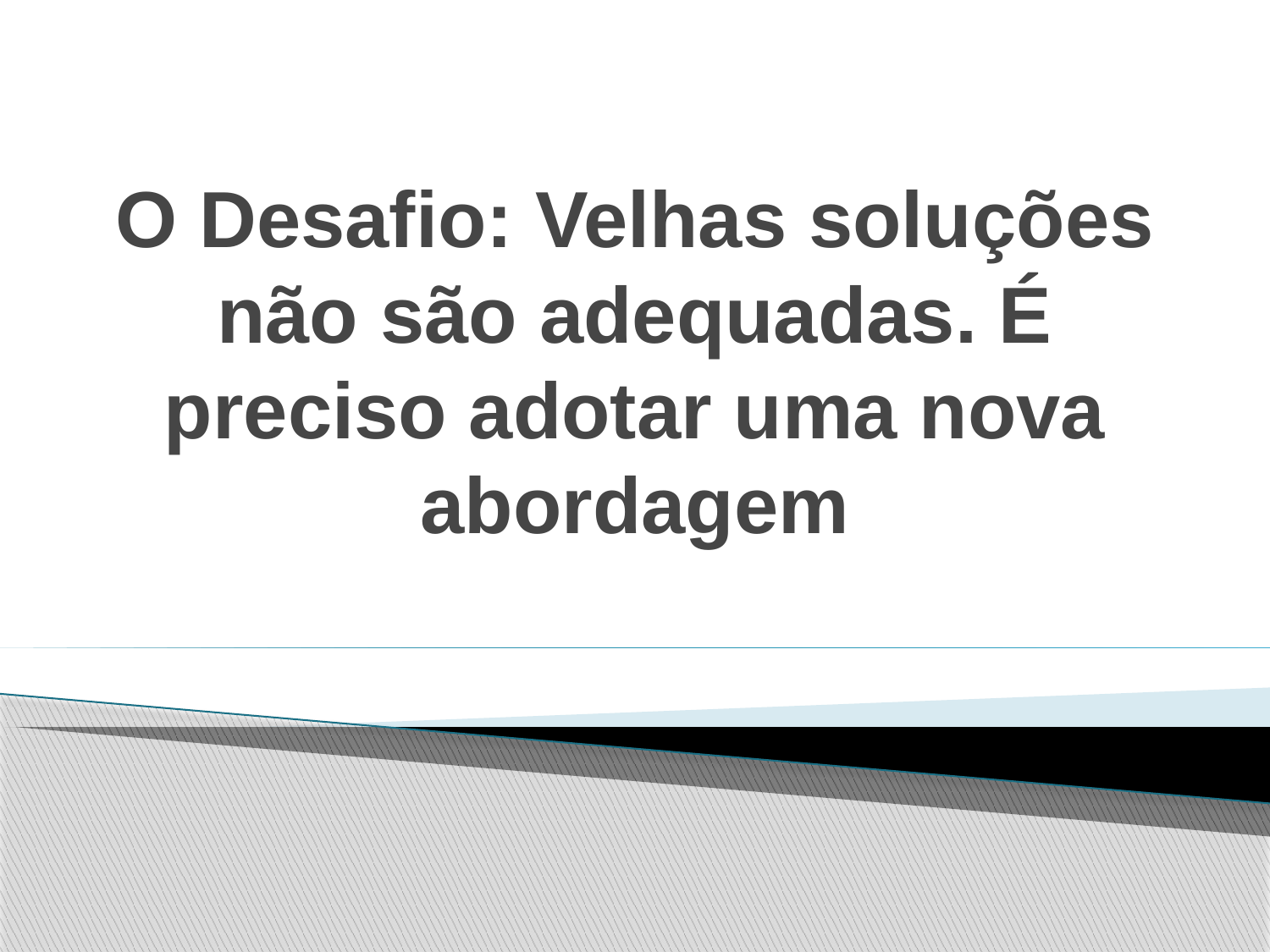

# O Desafio: Velhas soluções não são adequadas. É preciso adotar uma nova abordagem